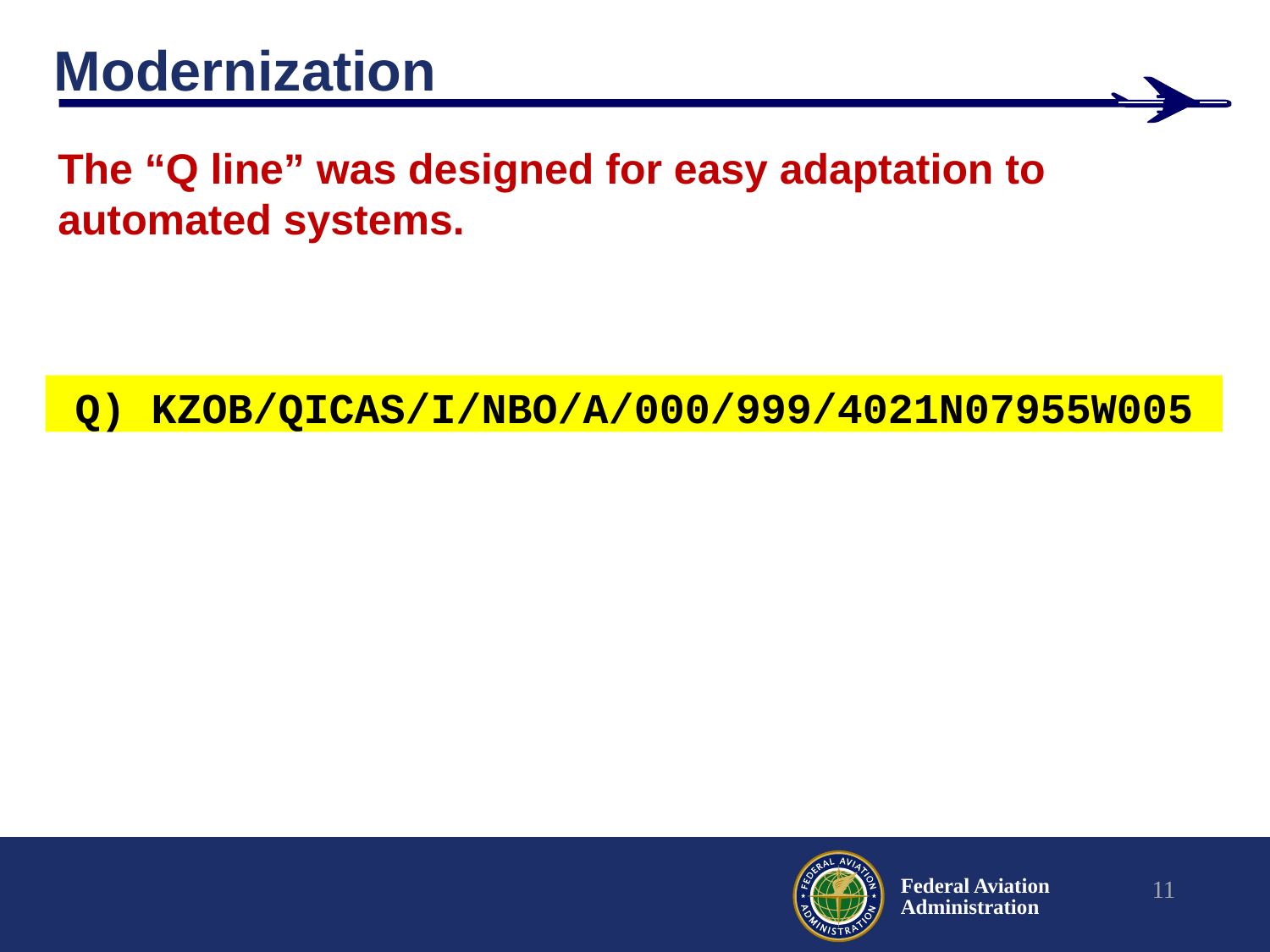

# Modernization
The “Q line” was designed for easy adaptation to
automated systems.

Q) KZOB/QICAS/I/NBO/A/000/999/4021N07955W005
11